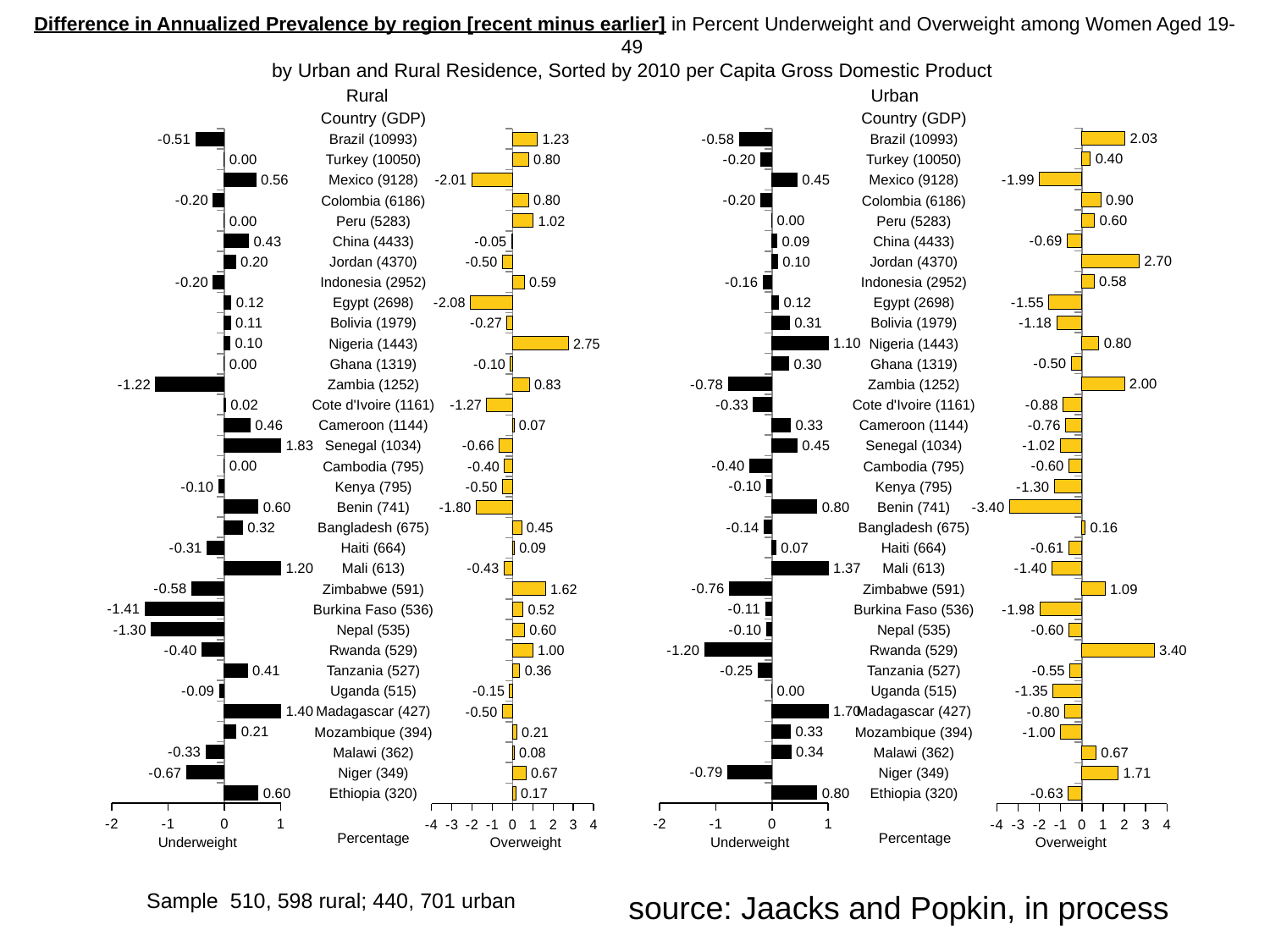

Difference in Annualized Prevalence by region [recent minus earlier] in Percent Underweight and Overweight among Women Aged 19-49
by Urban and Rural Residence, Sorted by 2010 per Capita Gross Domestic Product
Rural
Urban

### Chart

| Category |  |
|---|---|
| Brazil (10993) | -0.5799999833106995 |
| Turkey (10050) | -0.20000000298023224 |
| Mexico (9128) | 0.45000001788139343 |
| Colombia (6186) | -0.20000000298023224 |
| Peru (5283) | 0.0 |
| China (4433) | 0.09000000357627869 |
| Jordan (4370) | 0.10000000149011612 |
| Indonesia (2952) | -0.1599999964237213 |
| Egypt (2698) | 0.11999999731779099 |
| Bolivia (1979) | 0.3100000023841858 |
| Nigeria (1443) | 1.100000023841858 |
| Ghana (1319) | 0.30000001192092896 |
| Zambia (1252) | -0.7800000309944153 |
| Cote d'Ivoire (1161) | -0.32999998331069946 |
| Cameroon (1144) | 0.33000001311302185 |
| Senegal (1034) | 0.45000001788139343 |
| Cambodia (795) | -0.4000000059604645 |
| Kenya (795) | -0.10000000149011612 |
| Benin (741) | 0.800000011920929 |
| Bangladesh (675) | -0.13999998569488525 |
| Haiti (664) | 0.07000002264976501 |
| Mali (613) | 1.3700000047683716 |
| Zimbabwe (591) | -0.7599999904632568 |
| Burkina Faso (536) | -0.10999998450279236 |
| Nepal (535) | -0.10000002384185791 |
| Rwanda (529) | -1.2000000476837158 |
| Tanzania (527) | -0.25 |
| Uganda (515) | 0.0 |
| Madagascar (427) | 1.7000000476837158 |
| Mozambique (394) | 0.33000001311302185 |
| Malawi (362) | 0.3400000035762787 |
| Niger (349) | -0.7900000214576721 |
| Ethiopia (320) | 0.800000011920929 |

### Chart

| Category |  |
|---|---|
| Brazil (10993) | 2.0299999713897705 |
| Turkey (10050) | 0.4000000059604645 |
| Mexico (9128) | -1.9900000095367432 |
| Colombia (6186) | 0.9000000357627869 |
| Peru (5283) | 0.5999999642372131 |
| China (4433) | -0.6899999976158142 |
| Jordan (4370) | 2.700000047683716 |
| Indonesia (2952) | 0.5799999833106995 |
| Egypt (2698) | -1.5499999523162842 |
| Bolivia (1979) | -1.1799999475479126 |
| Nigeria (1443) | 0.800000011920929 |
| Ghana (1319) | -0.5 |
| Zambia (1252) | 2.0 |
| Cote d'Ivoire (1161) | -0.8799999952316284 |
| Cameroon (1144) | -0.7600000500679016 |
| Senegal (1034) | -1.0199999809265137 |
| Cambodia (795) | -0.6000000238418579 |
| Kenya (795) | -1.2999999523162842 |
| Benin (741) | -3.4000000953674316 |
| Bangladesh (675) | 0.15999996662139893 |
| Haiti (664) | -0.60999995470047 |
| Mali (613) | -1.399999976158142 |
| Zimbabwe (591) | 1.090000033378601 |
| Burkina Faso (536) | -1.9800000190734863 |
| Nepal (535) | -0.5999999046325684 |
| Rwanda (529) | 3.4000000953674316 |
| Tanzania (527) | -0.550000011920929 |
| Uganda (515) | -1.3499999046325684 |
| Madagascar (427) | -0.800000011920929 |
| Mozambique (394) | -1.0 |
| Malawi (362) | 0.6699999570846558 |
| Niger (349) | 1.7100000381469727 |
| Ethiopia (320) | -0.6299999952316284 |
Country (GDP)
Brazil (10993)
Turkey (10050)
Mexico (9128)
Colombia (6186)
Peru (5283)
China (4433)
Jordan (4370)
Indonesia (2952)
Egypt (2698)
Bolivia (1979)
Nigeria (1443)
Ghana (1319)
Zambia (1252)
Cote d'Ivoire (1161)
Cameroon (1144)
Senegal (1034)
Cambodia (795)
Kenya (795)
Benin (741)
Bangladesh (675)
Haiti (664)
Mali (613)
Zimbabwe (591)
Burkina Faso (536)
Nepal (535)
Rwanda (529)
Tanzania (527)
Uganda (515)
Madagascar (427)
Mozambique (394)
Malawi (362)
Niger (349)
Ethiopia (320)
Country (GDP)
Brazil (10993)
Turkey (10050)
Mexico (9128)
Colombia (6186)
Peru (5283)
China (4433)
Jordan (4370)
Indonesia (2952)
Egypt (2698)
Bolivia (1979)
Nigeria (1443)
Ghana (1319)
Zambia (1252)
Cote d'Ivoire (1161)
Cameroon (1144)
Senegal (1034)
Cambodia (795)
Kenya (795)
Benin (741)
Bangladesh (675)
Haiti (664)
Mali (613)
Zimbabwe (591)
Burkina Faso (536)
Nepal (535)
Rwanda (529)
Tanzania (527)
Uganda (515)
Madagascar (427)
Mozambique (394)
Malawi (362)
Niger (349)
Ethiopia (320)

### Chart

| Category |  |
|---|---|
| Brazil (10993) | -0.5099999904632568 |
| Turkey (10050) | 0.0 |
| Mexico (9128) | 0.5600000023841858 |
| Colombia (6186) | -0.20000000298023224 |
| Peru (5283) | 0.0 |
| China (4433) | 0.4300000071525574 |
| Jordan (4370) | 0.20000000298023224 |
| Indonesia (2952) | -0.19999998807907104 |
| Egypt (2698) | 0.11999999731779099 |
| Bolivia (1979) | 0.10999999940395355 |
| Nigeria (1443) | 0.09999999403953552 |
| Ghana (1319) | 0.0 |
| Zambia (1252) | -1.2200000286102295 |
| Cote d'Ivoire (1161) | 0.019999995827674866 |
| Cameroon (1144) | 0.4599999785423279 |
| Senegal (1034) | 1.8300000429153442 |
| Cambodia (795) | 0.0 |
| Kenya (795) | -0.10000000149011612 |
| Benin (741) | 0.6000000238418579 |
| Bangladesh (675) | 0.3200000524520874 |
| Haiti (664) | -0.3100000023841858 |
| Mali (613) | 1.2000000476837158 |
| Zimbabwe (591) | -0.5800000429153442 |
| Burkina Faso (536) | -1.4100000858306885 |
| Nepal (535) | -1.2999999523162842 |
| Rwanda (529) | -0.4000000059604645 |
| Tanzania (527) | 0.4100000262260437 |
| Uganda (515) | -0.09000000357627869 |
| Madagascar (427) | 1.399999976158142 |
| Mozambique (394) | 0.21000000834465027 |
| Malawi (362) | -0.33000001311302185 |
| Niger (349) | -0.6700000166893005 |
| Ethiopia (320) | 0.6000000238418579 |

### Chart

| Category |  |
|---|---|
| Brazil (10993) | 1.2300000190734863 |
| Turkey (10050) | 0.8000000715255737 |
| Mexico (9128) | -2.009999990463257 |
| Colombia (6186) | 0.7999999523162842 |
| Peru (5283) | 1.0199999809265137 |
| China (4433) | -0.04999995231628418 |
| Jordan (4370) | -0.5 |
| Indonesia (2952) | 0.5899999737739563 |
| Egypt (2698) | -2.080000162124634 |
| Bolivia (1979) | -0.26999998092651367 |
| Nigeria (1443) | 2.75 |
| Ghana (1319) | -0.10000002384185791 |
| Zambia (1252) | 0.8299999833106995 |
| Cote d'Ivoire (1161) | -1.2699999809265137 |
| Cameroon (1144) | 0.06999999284744263 |
| Senegal (1034) | -0.6600000262260437 |
| Cambodia (795) | -0.40000003576278687 |
| Kenya (795) | -0.4999999701976776 |
| Benin (741) | -1.7999999523162842 |
| Bangladesh (675) | 0.44999998807907104 |
| Haiti (664) | 0.0899999737739563 |
| Mali (613) | -0.429999977350235 |
| Zimbabwe (591) | 1.619999885559082 |
| Burkina Faso (536) | 0.5199999809265137 |
| Nepal (535) | 0.6000000238418579 |
| Rwanda (529) | 1.0 |
| Tanzania (527) | 0.36000001430511475 |
| Uganda (515) | -0.15000000596046448 |
| Madagascar (427) | -0.5 |
| Mozambique (394) | 0.20999999344348907 |
| Malawi (362) | 0.08000001311302185 |
| Niger (349) | 0.6700000166893005 |
| Ethiopia (320) | 0.17000000178813934 |
Percentage
Percentage
Underweight
Overweight
Underweight
Overweight
Sample  510, 598 rural; 440, 701 urban
 source: Jaacks and Popkin, in process